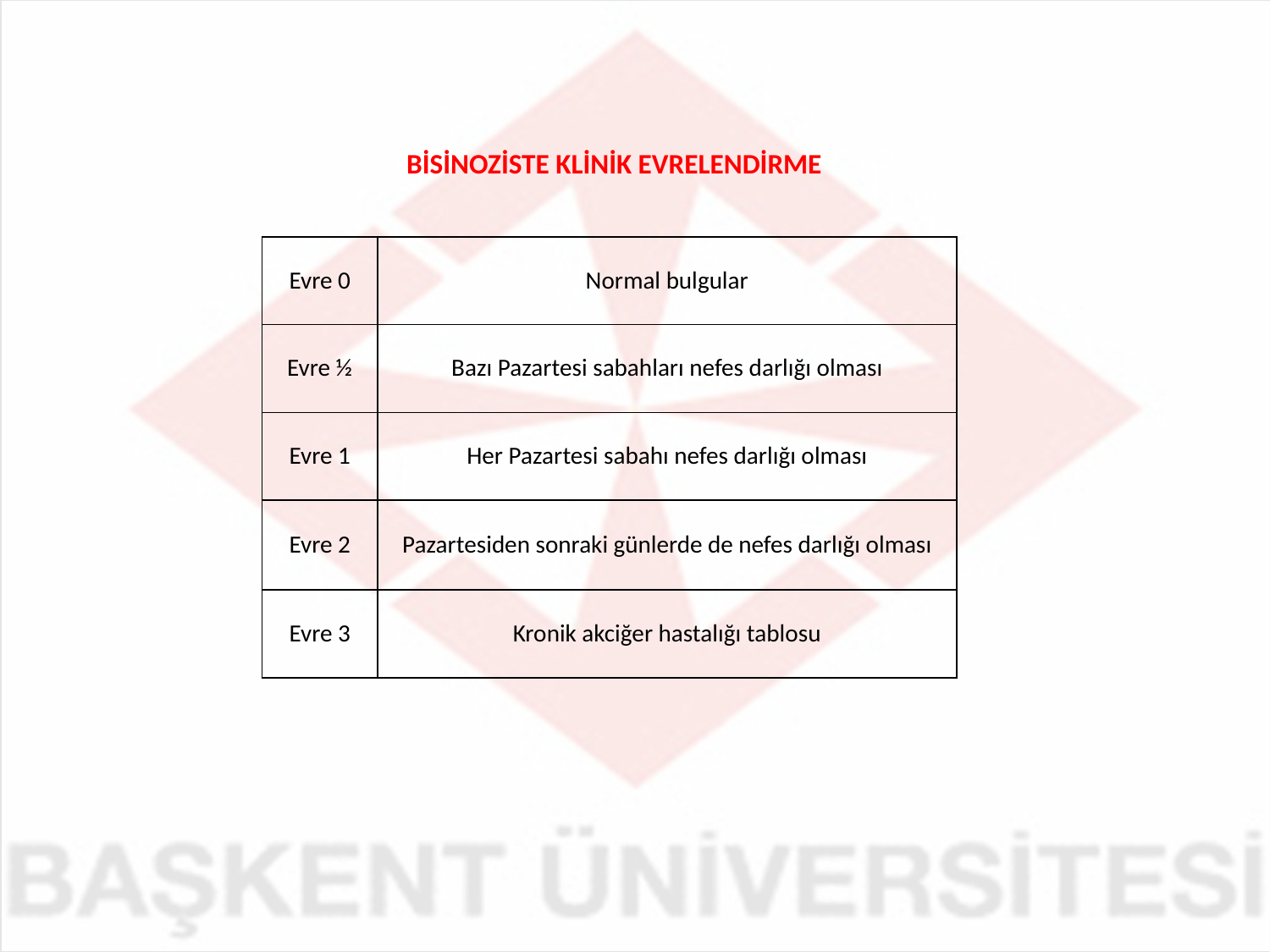

BİSİNOZİSTE KLİNİK EVRELENDİRME
| Evre 0 | Normal bulgular |
| --- | --- |
| Evre ½ | Bazı Pazartesi sabahları nefes darlığı olması |
| Evre 1 | Her Pazartesi sabahı nefes darlığı olması |
| Evre 2 | Pazartesiden sonraki günlerde de nefes darlığı olması |
| Evre 3 | Kronik akciğer hastalığı tablosu |